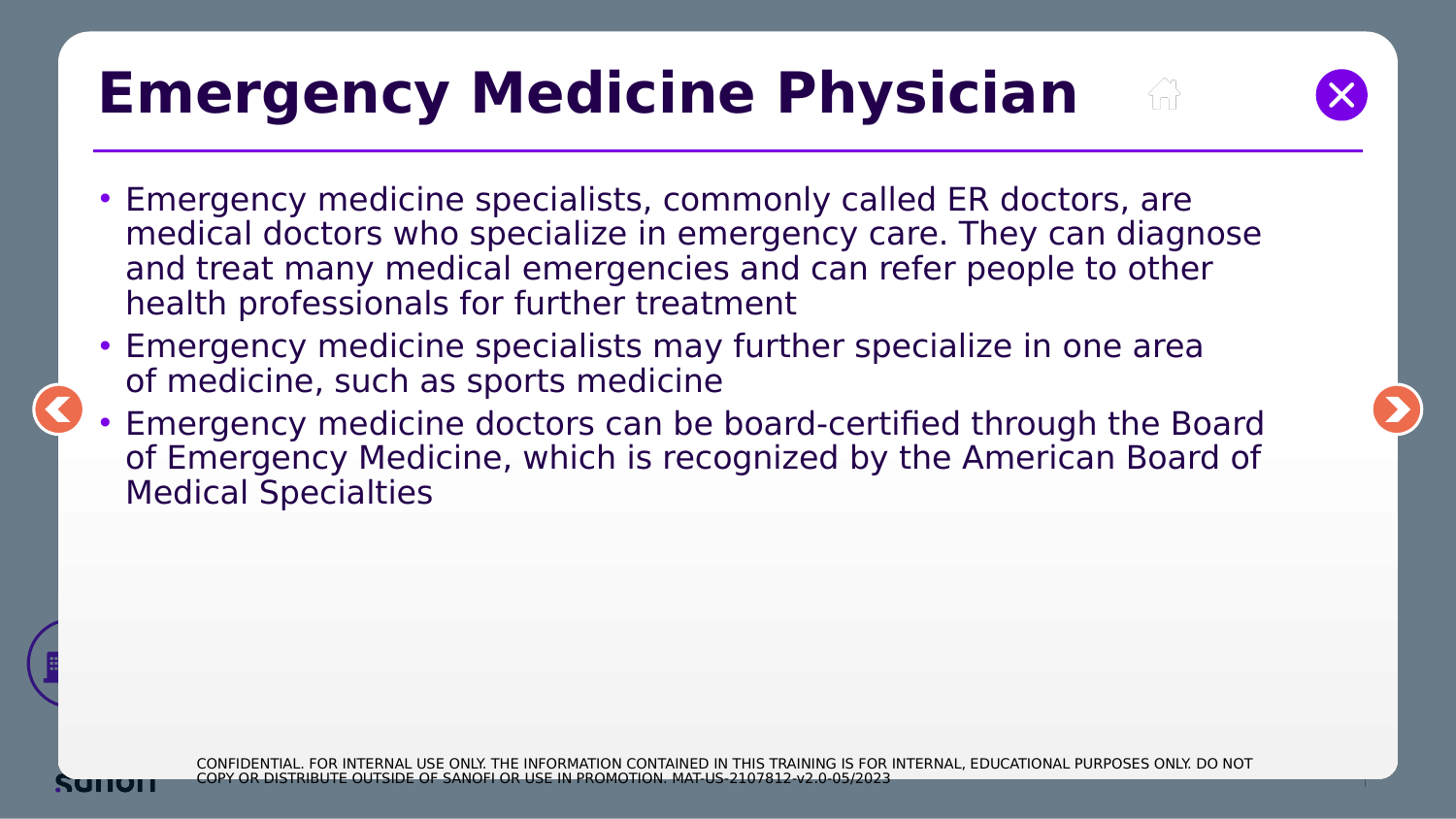

# Emergency Medicine Physician

Emergency medicine specialists, commonly called ER doctors, are
medical doctors who specialize in emergency care. They can diagnose
and treat many medical emergencies and can refer people to other
health professionals for further treatment
Emergency medicine specialists may further specialize in one area
of medicine, such as sports medicine
Emergency medicine doctors can be board-certified through the Board
of Emergency Medicine, which is recognized by the American Board of Medical Specialties

CONFIDENTIAL. FOR INTERNAL USE ONLY. THE INFORMATION CONTAINED IN THIS TRAINING IS FOR INTERNAL, EDUCATIONAL PURPOSES ONLY. DO NOT COPY OR DISTRIBUTE OUTSIDE OF SANOFI OR USE IN PROMOTION. MAT-US-2107812-v2.0-05/2023